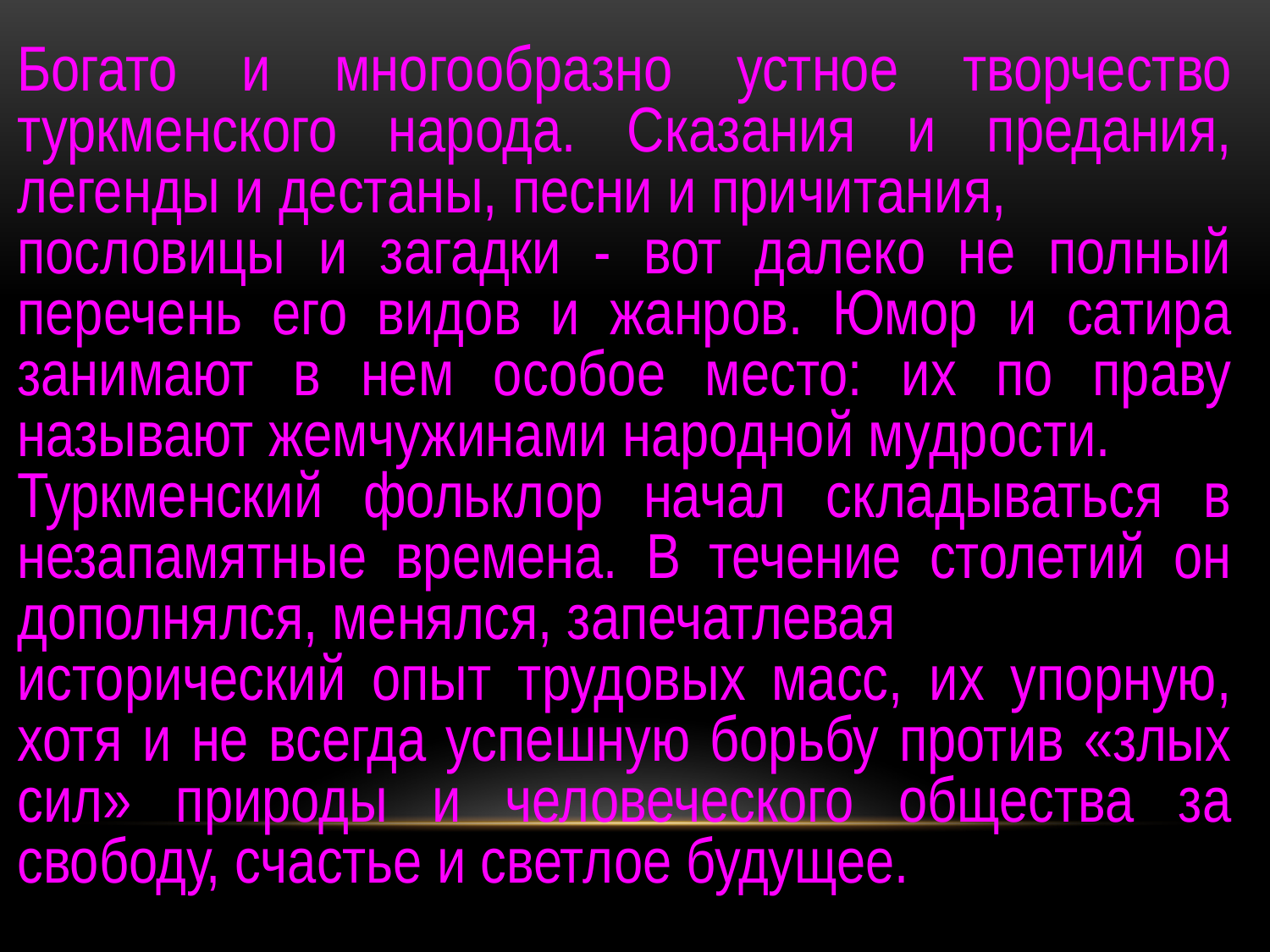

Богато и многообразно устное творчество туркменского народа. Сказания и предания, легенды и дестаны, песни и причитания,
пословицы и загадки - вот далеко не полный перечень его видов и жанров. Юмор и сатира занимают в нем особое место: их по праву называют жемчужинами народной мудрости.
Туркменский фольклор начал складываться в незапамятные времена. В течение столетий он дополнялся, менялся, запечатлевая
исторический опыт трудовых масс, их упорную, хотя и не всегда успешную борьбу против «злых сил» природы и человеческого общества за свободу, счастье и светлое будущее.